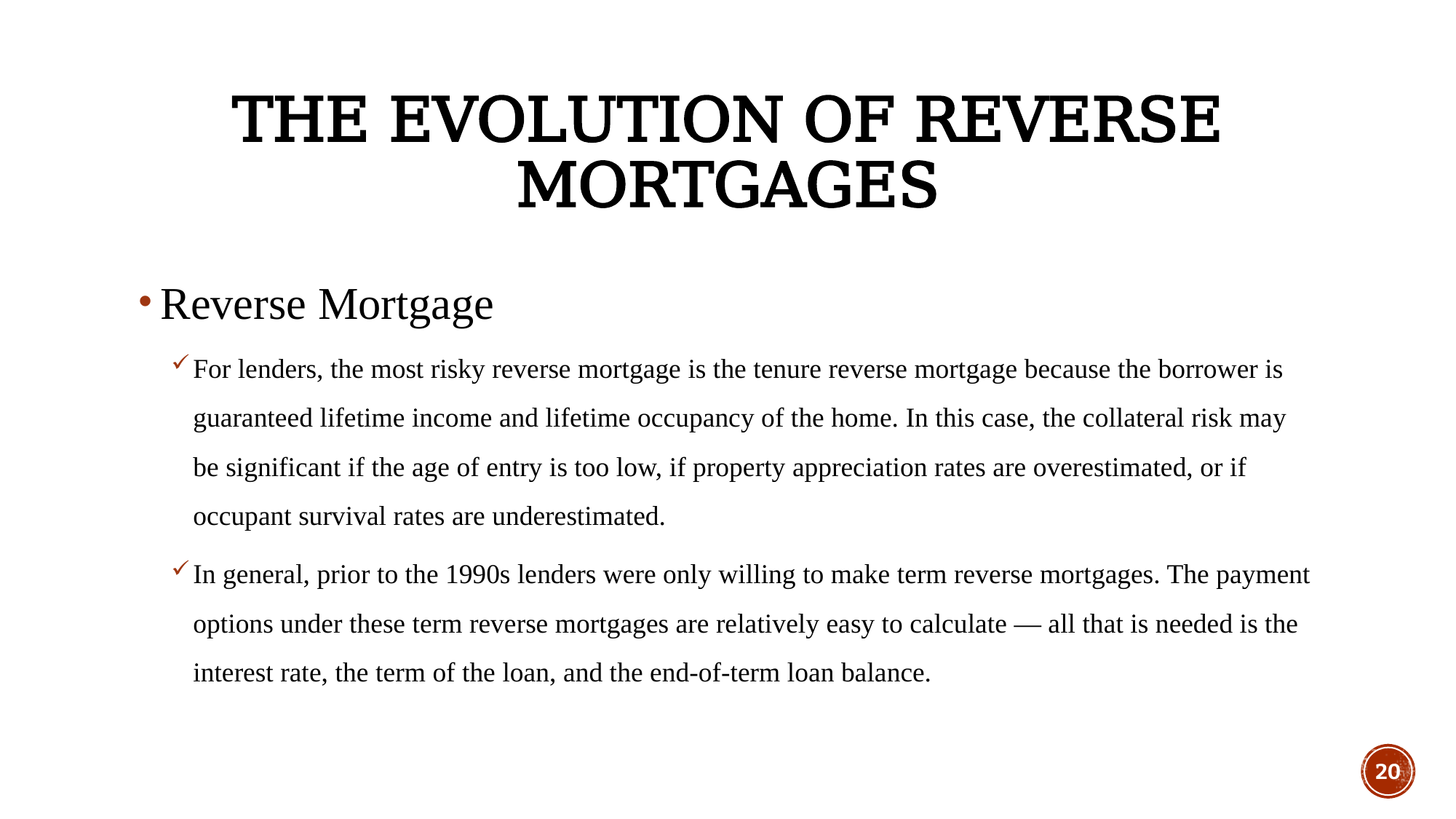

# The evolution of reverse mortgages
Reverse Mortgage
For lenders, the most risky reverse mortgage is the tenure reverse mortgage because the borrower is guaranteed lifetime income and lifetime occupancy of the home. In this case, the collateral risk may be significant if the age of entry is too low, if property appreciation rates are overestimated, or if occupant survival rates are underestimated.
In general, prior to the 1990s lenders were only willing to make term reverse mortgages. The payment options under these term reverse mortgages are relatively easy to calculate — all that is needed is the interest rate, the term of the loan, and the end-of-term loan balance.
20